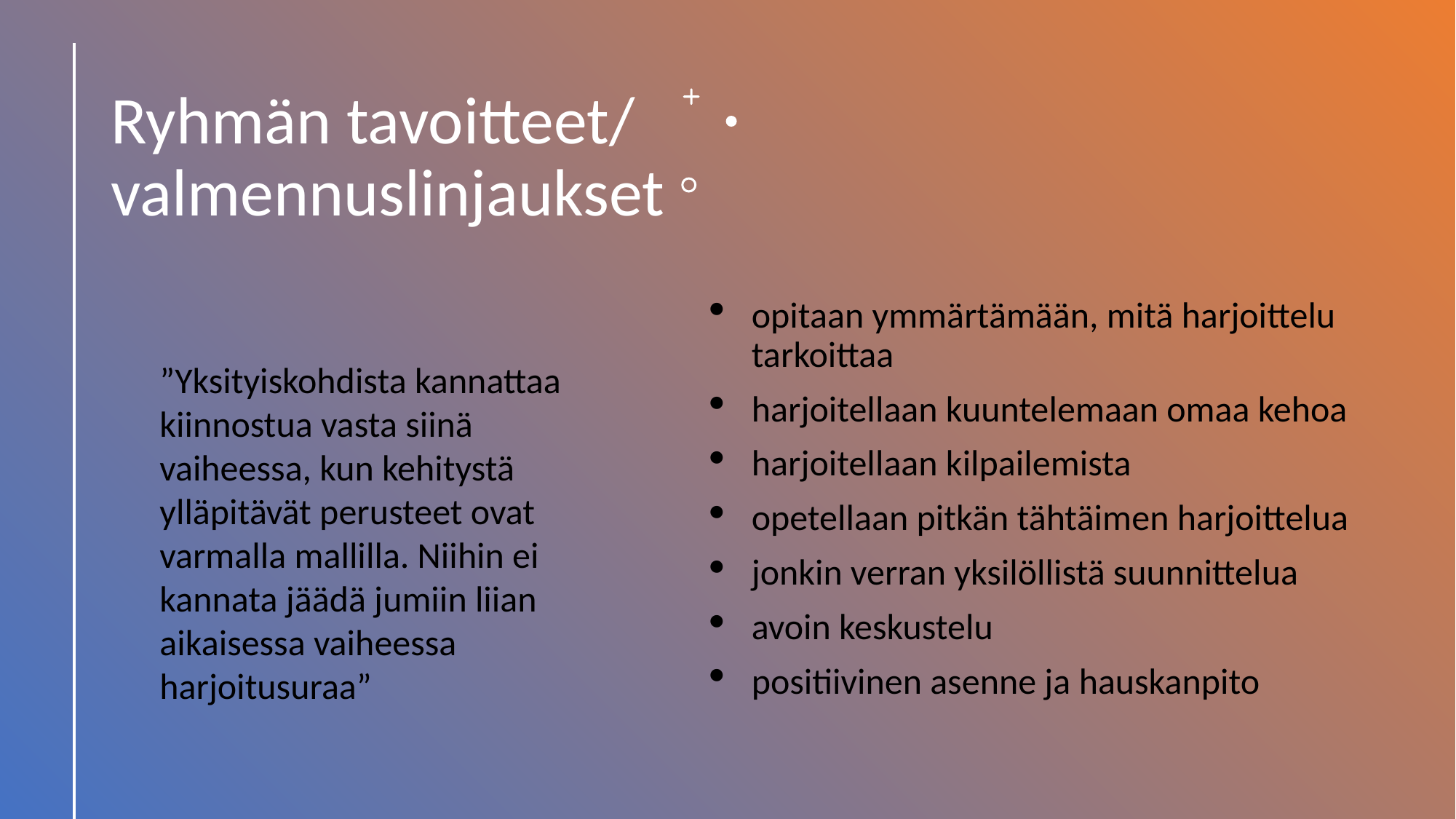

# Ryhmän tavoitteet/ valmennuslinjaukset

opitaan ymmärtämään, mitä harjoittelu tarkoittaa
harjoitellaan kuuntelemaan omaa kehoa
harjoitellaan kilpailemista
opetellaan pitkän tähtäimen harjoittelua
jonkin verran yksilöllistä suunnittelua
avoin keskustelu
positiivinen asenne ja hauskanpito

”Yksityiskohdista kannattaa kiinnostua vasta siinä vaiheessa, kun kehitystä ylläpitävät perusteet ovat varmalla mallilla. Niihin ei kannata jäädä jumiin liian aikaisessa vaiheessa harjoitusuraa”